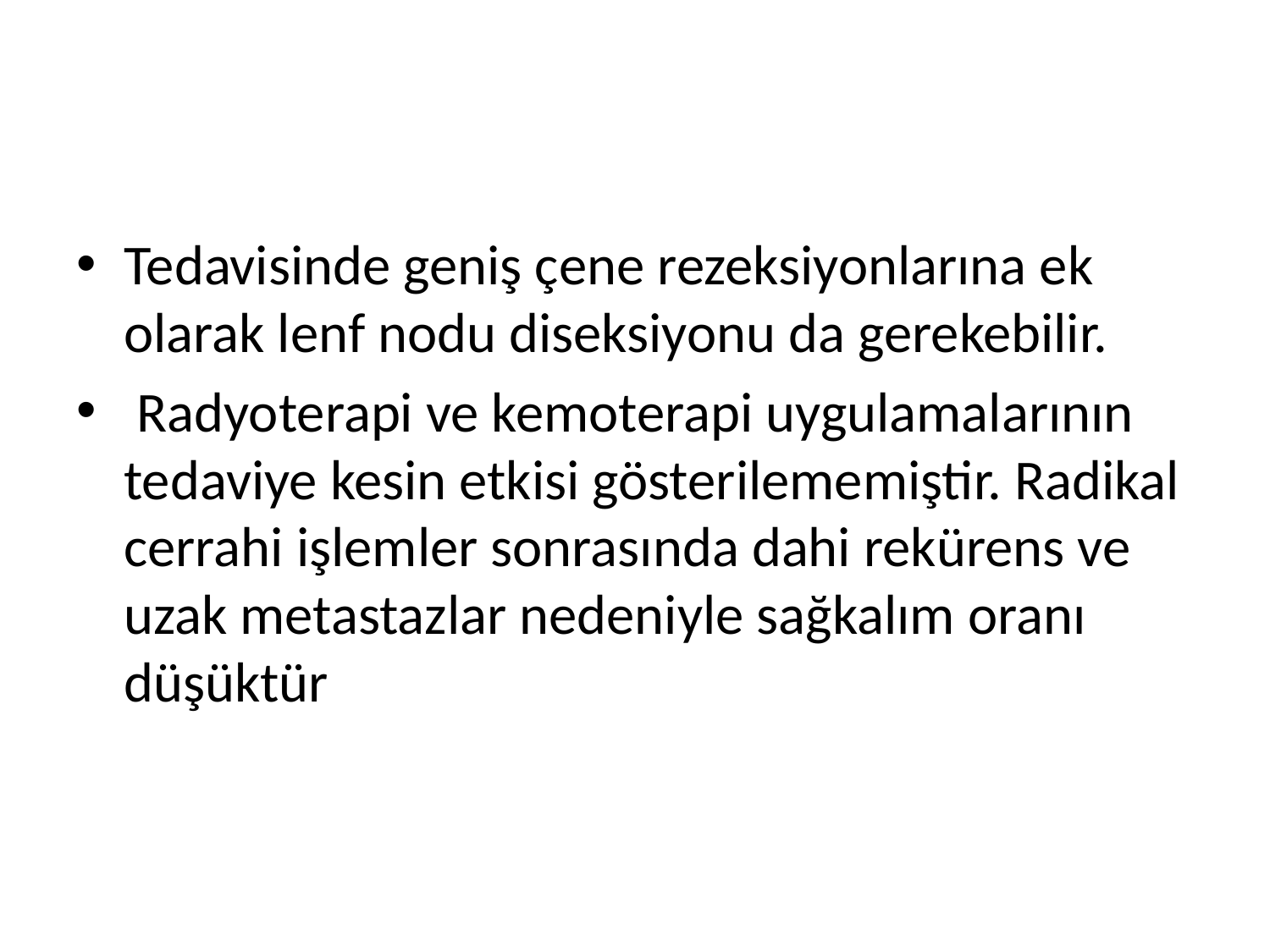

#
Tedavisinde geniş çene rezeksiyonlarına ek olarak lenf nodu diseksiyonu da gerekebilir.
 Radyoterapi ve kemoterapi uygulamalarının tedaviye kesin etkisi gösterilememiştir. Radikal cerrahi işlemler sonrasında dahi rekürens ve uzak metastazlar nedeniyle sağkalım oranı düşüktür